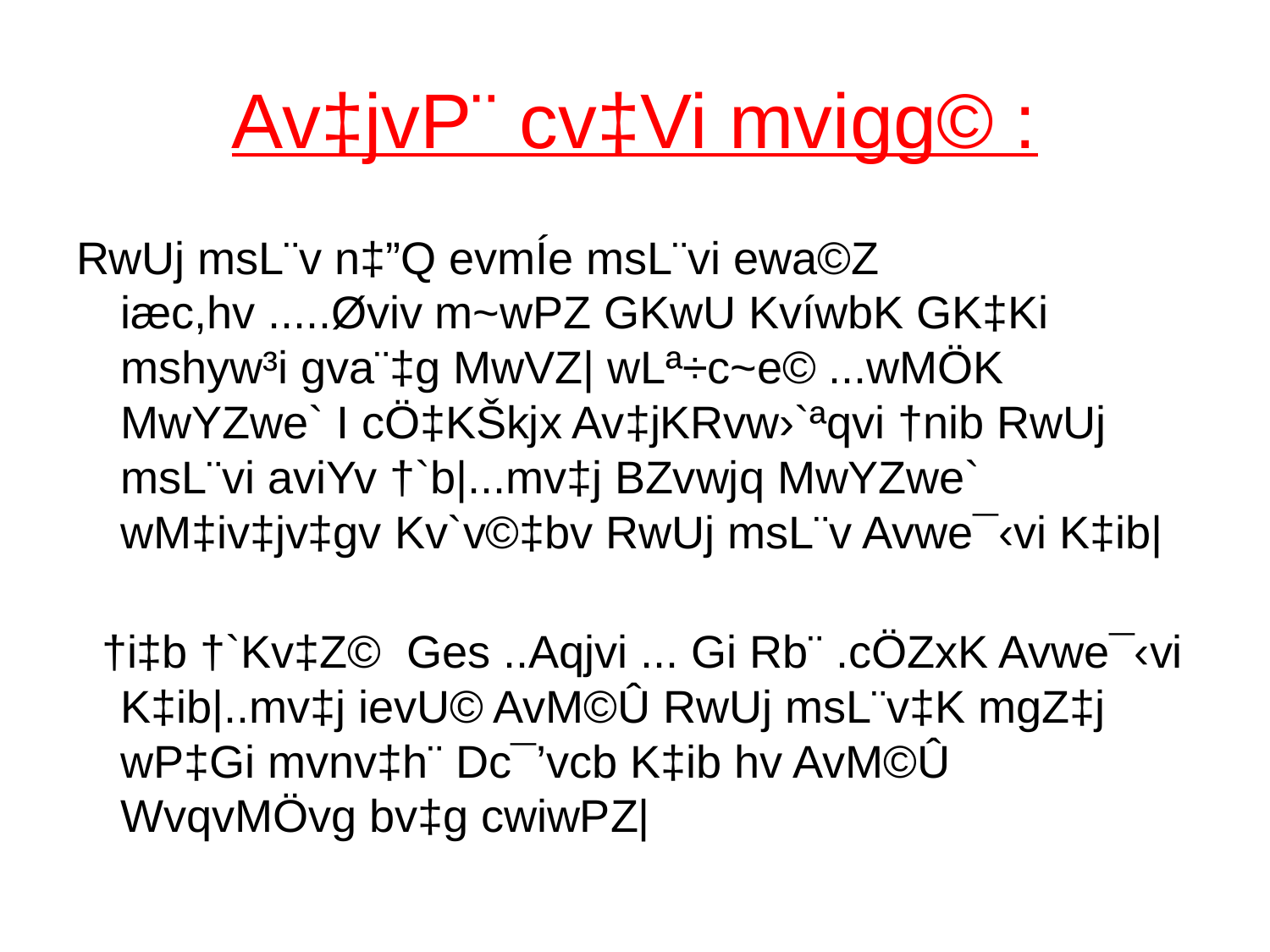

# Av‡jvP¨ cv‡Vi mvigg© :
RwUj msL¨v n‡”Q evmÍe msL¨vi ewa©Z iæc,hv .....Øviv m~wPZ GKwU KvíwbK GK‡Ki mshyw³i gva¨‡g MwVZ| wLª÷c~e© ...wMÖK MwYZwe` I cÖ‡KŠkjx Av‡jKRvw›`ªqvi †nib RwUj msL¨vi aviYv †`b|...mv‡j BZvwjq MwYZwe` wM‡iv‡jv‡gv Kv`v©‡bv RwUj msL¨v Avwe¯‹vi K‡ib|
  †i‡b †`Kv‡Z©  Ges ..Aqjvi ... Gi Rb¨ .cÖZxK Avwe¯‹vi K‡ib|..mv‡j ievU© AvM©Û RwUj msL¨v‡K mgZ‡j wP‡Gi mvnv‡h¨ Dc¯’vcb K‡ib hv AvM©Û WvqvMÖvg bv‡g cwiwPZ|